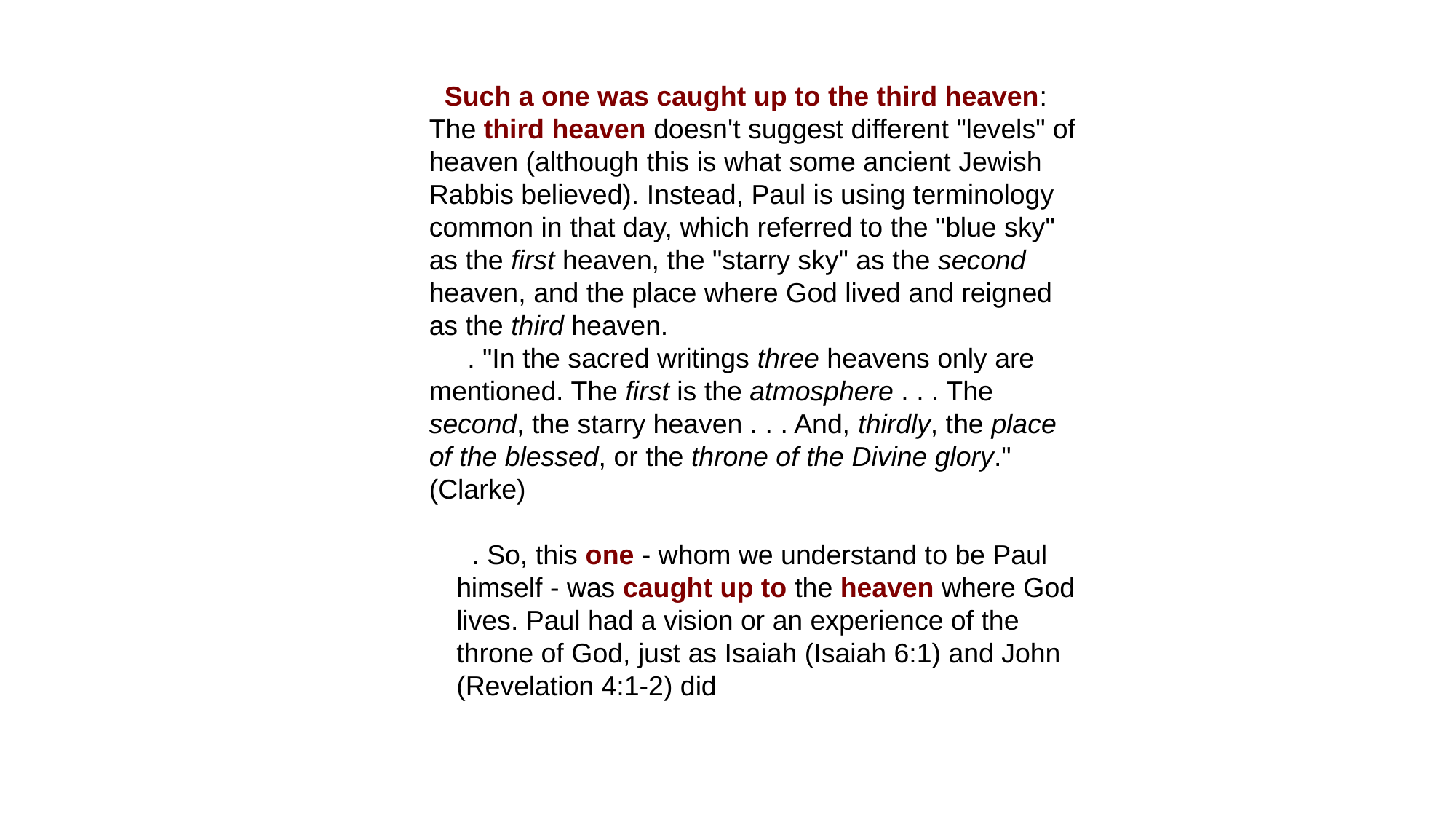

Such a one was caught up to the third heaven: The third heaven doesn't suggest different "levels" of heaven (although this is what some ancient Jewish Rabbis believed). Instead, Paul is using terminology common in that day, which referred to the "blue sky" as the first heaven, the "starry sky" as the second heaven, and the place where God lived and reigned as the third heaven.
     . "In the sacred writings three heavens only are mentioned. The first is the atmosphere . . . The second, the starry heaven . . . And, thirdly, the place of the blessed, or the throne of the Divine glory." (Clarke)

  . So, this one - whom we understand to be Paul himself - was caught up to the heaven where God lives. Paul had a vision or an experience of the throne of God, just as Isaiah (Isaiah 6:1) and John (Revelation 4:1-2) did